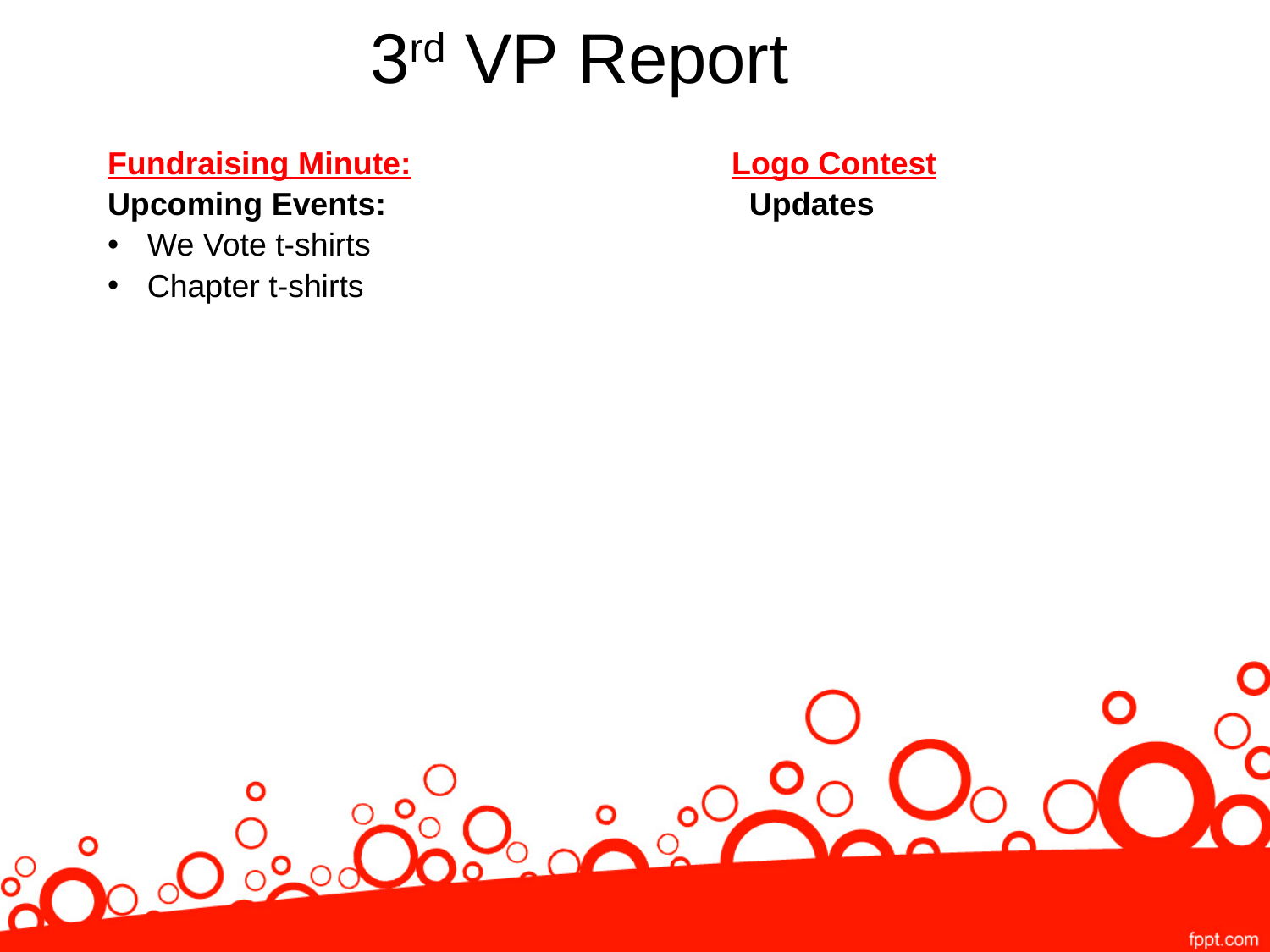

# 3rd VP Report

Fundraising Minute:                                    Logo Contest
Upcoming Events:                                         Updates
We Vote t-shirts
Chapter t-shirts